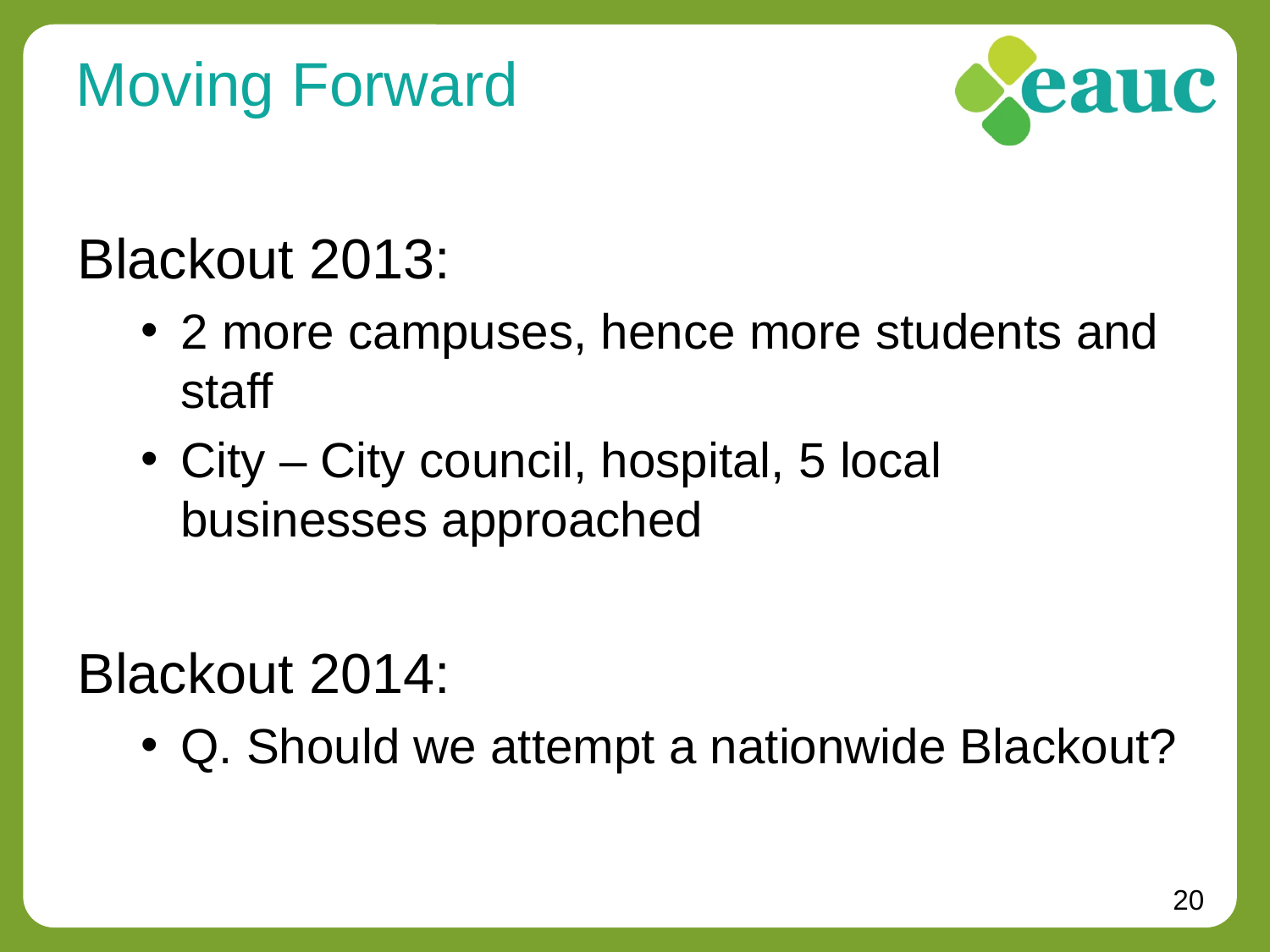

# Moving Forward
Blackout 2013:
2 more campuses, hence more students and staff
City – City council, hospital, 5 local businesses approached

Blackout 2014:
Q. Should we attempt a nationwide Blackout?